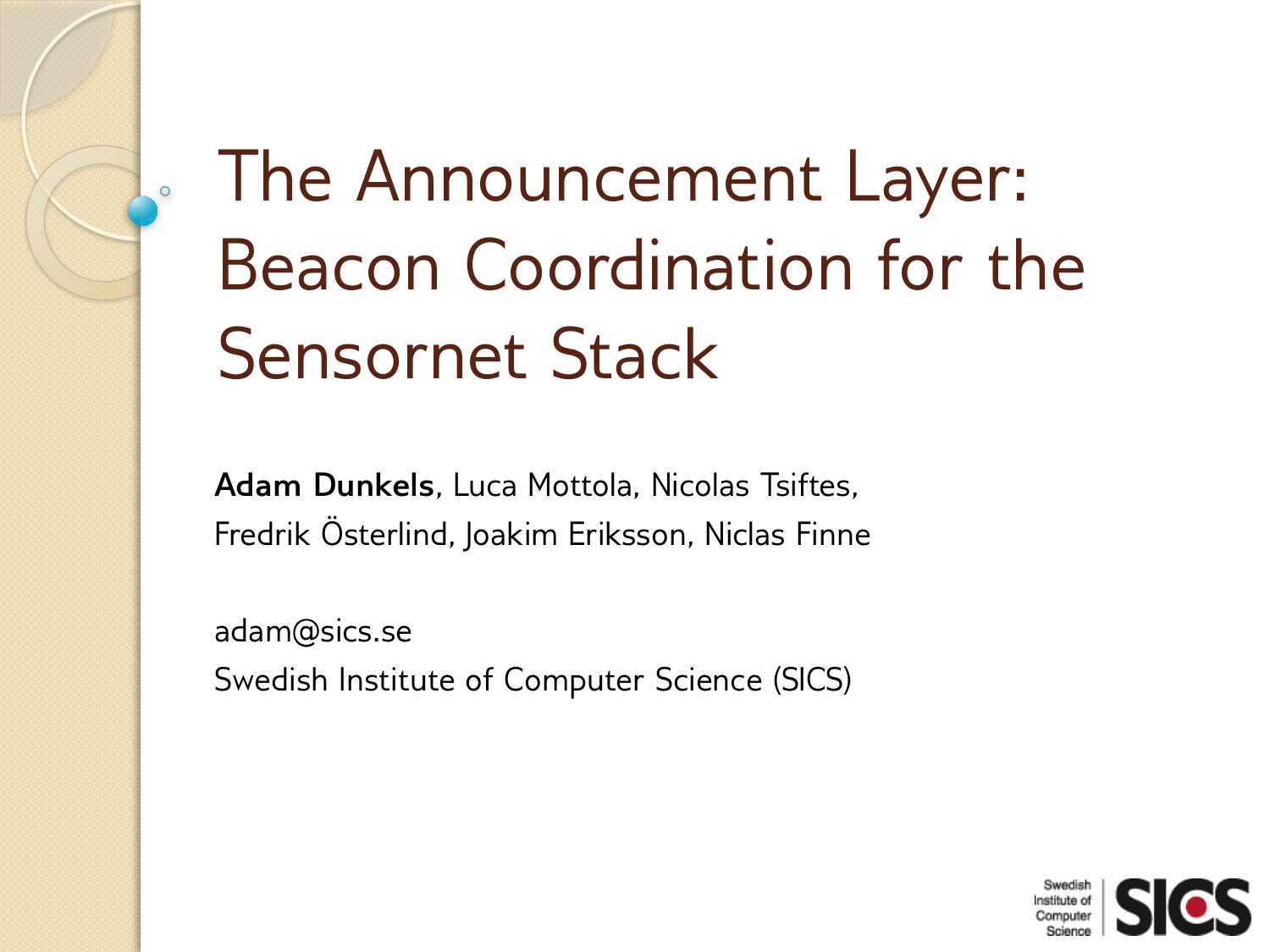

# The Announcement Layer: Beacon Coordination for the Sensornet Stack
Adam Dunkels, Luca Mottola, Nicolas Tsiftes,
Fredrik Österlind, Joakim Eriksson, Niclas Finne

adam@sics.se
Swedish Institute of Computer Science (SICS)